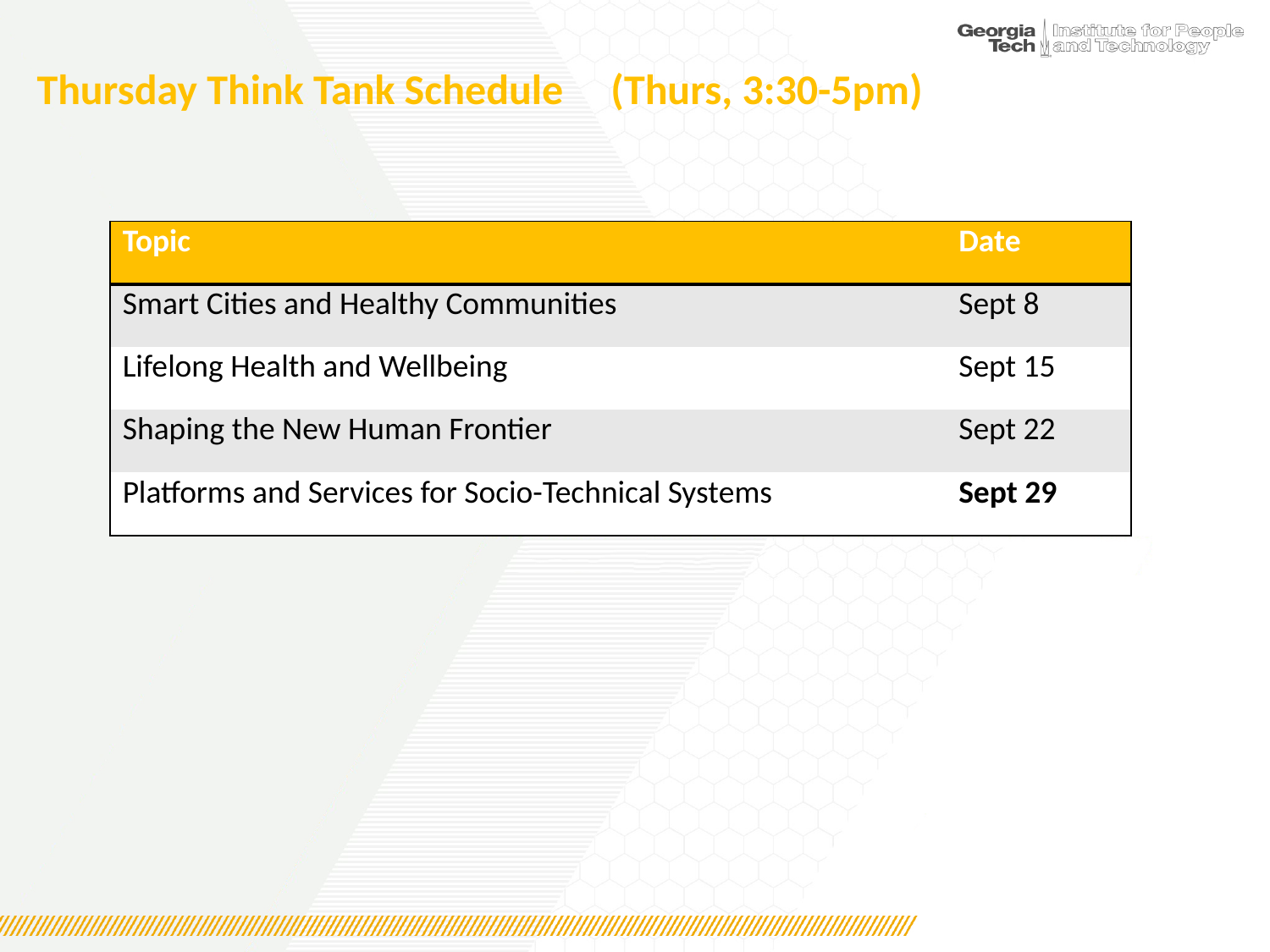

# Thursday Think Tank Schedule     (Thurs, 3:30-5pm)
| Topic | Date |
| --- | --- |
| Smart Cities and Healthy Communities | Sept 8 |
| Lifelong Health and Wellbeing | Sept 15 |
| Shaping the New Human Frontier | Sept 22 |
| Platforms and Services for Socio-Technical Systems | Sept 29 |